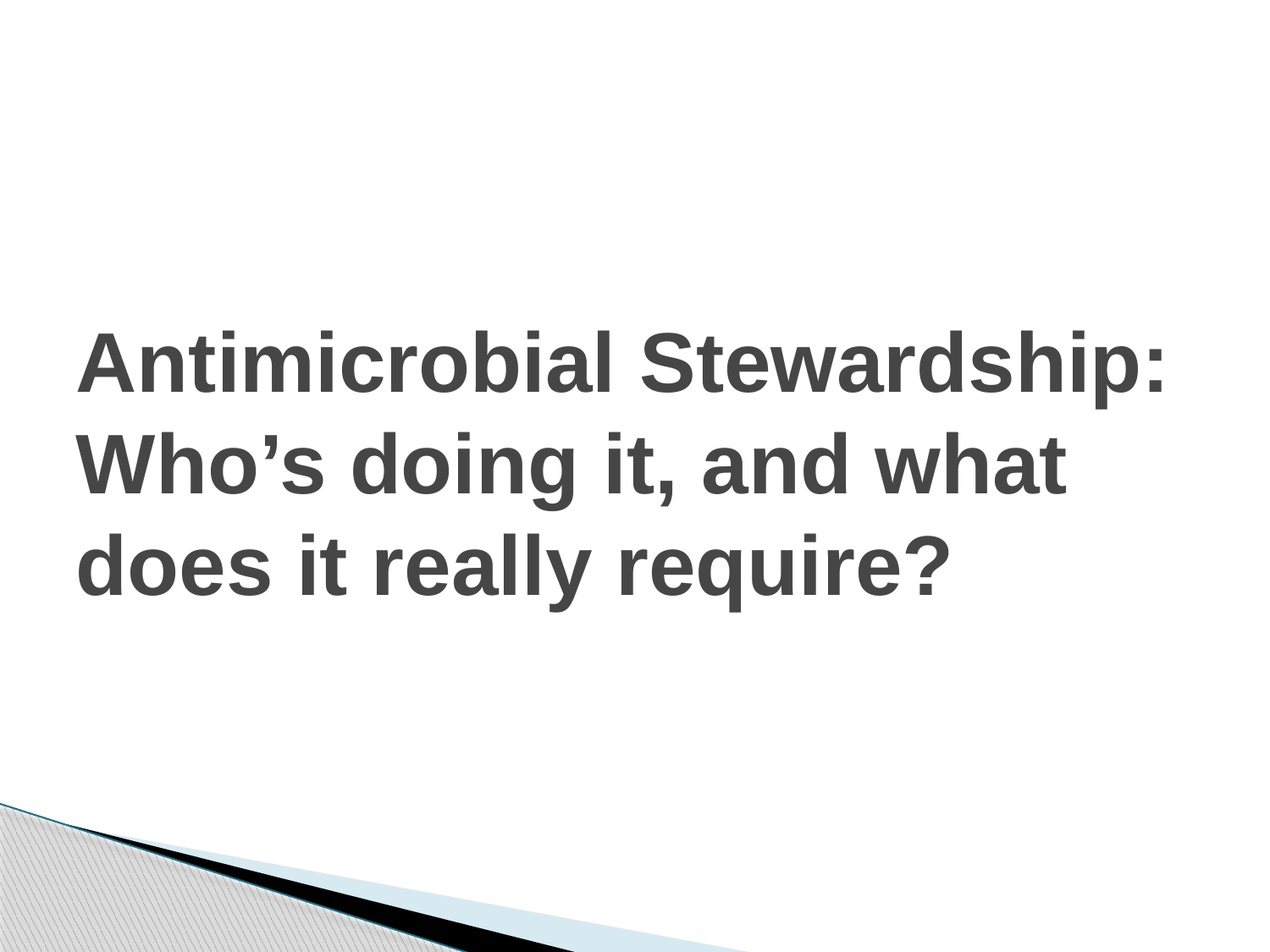

# Antimicrobial Stewardship: Who’s doing it, and what does it really require?